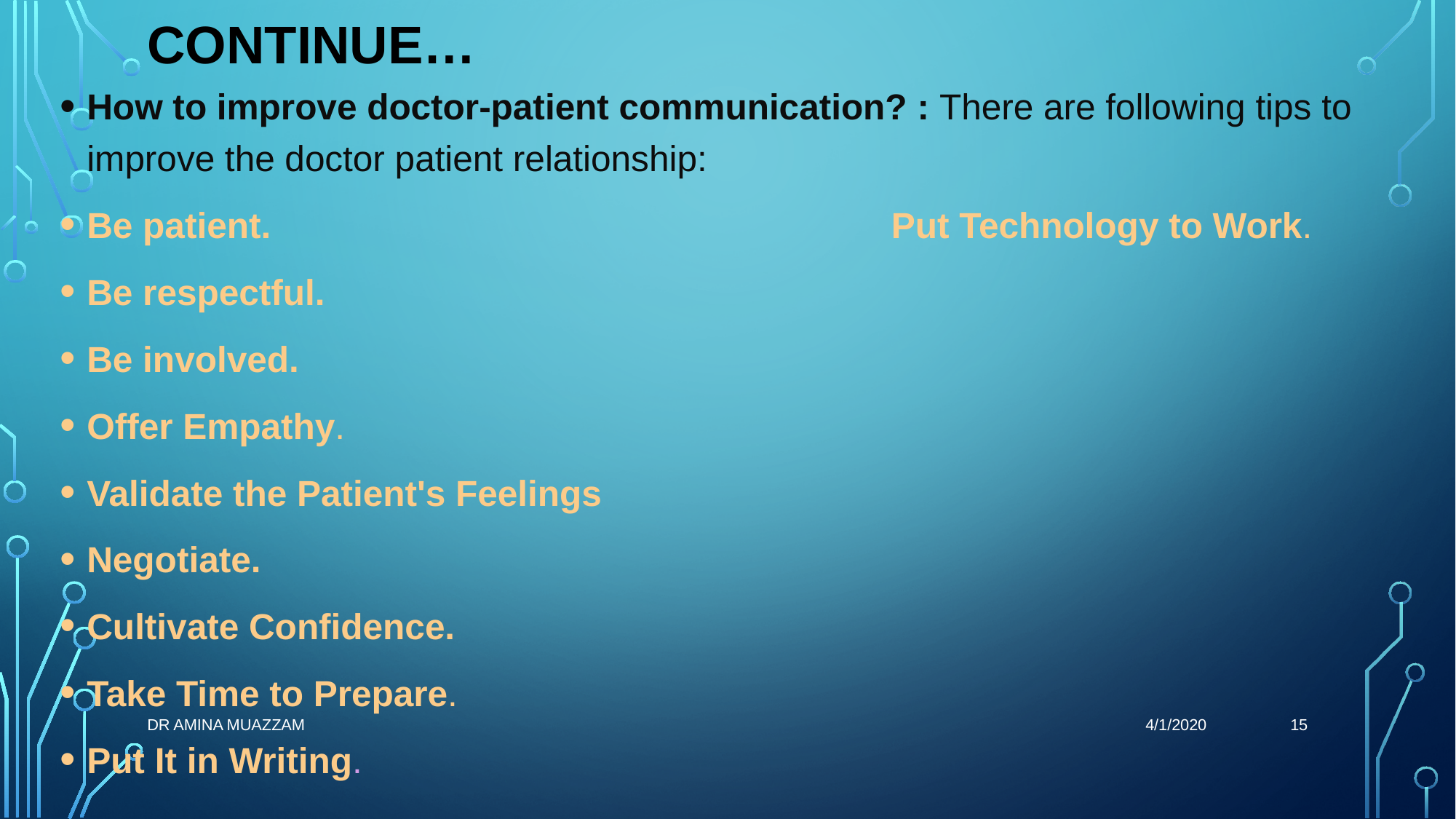

# Continue…
How to improve doctor-patient communication? : There are following tips to improve the doctor patient relationship:
Be patient.                                                              Put Technology to Work.
Be respectful.
Be involved.
Offer Empathy.
Validate the Patient's Feelings
Negotiate.
Cultivate Confidence.
Take Time to Prepare.
Put It in Writing.

15
Dr Amina Muazzam
4/1/2020